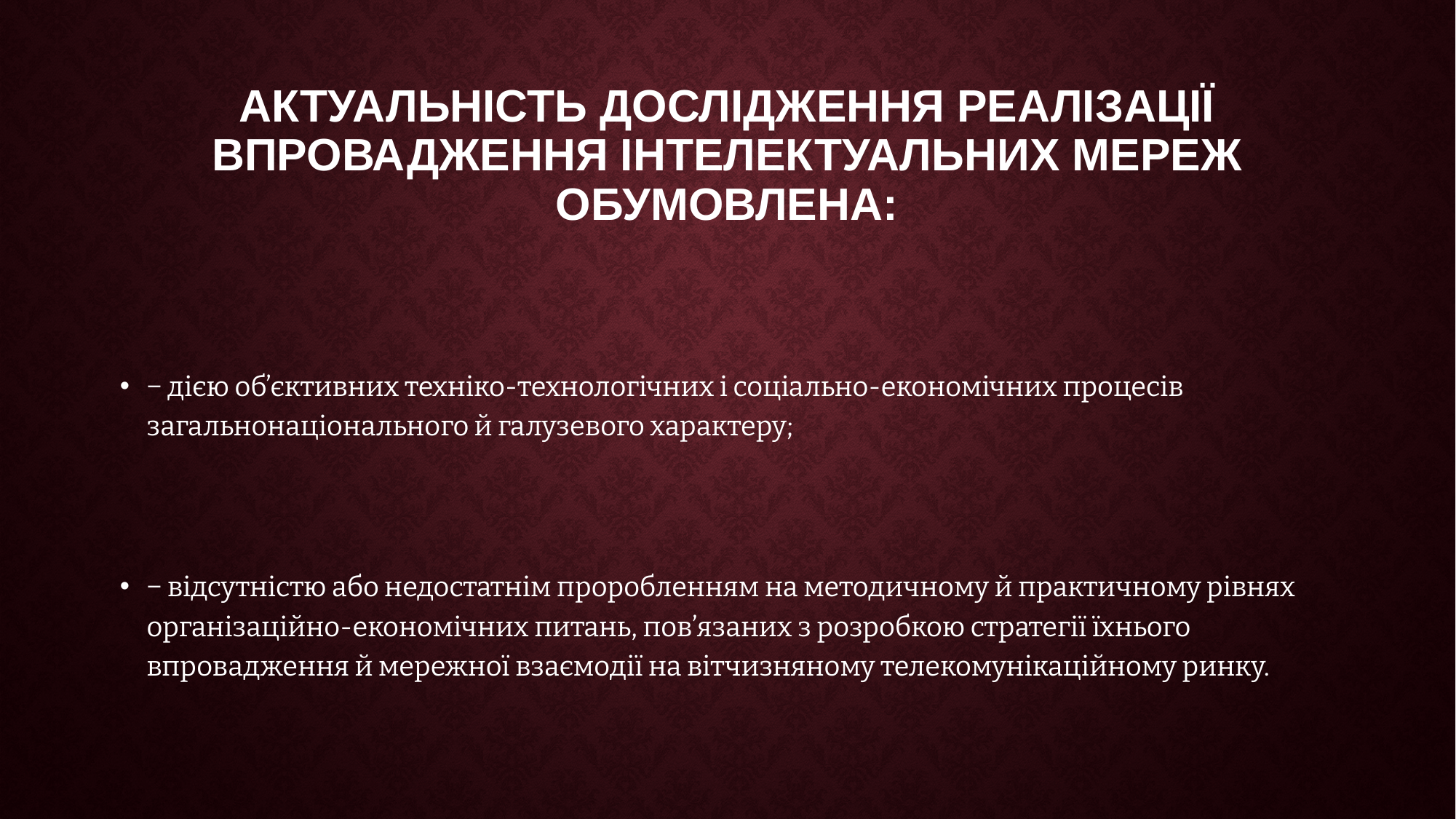

# актуальність дослідження реалізації впровадження інтелектуальних мереж обумовлена:
− дією об’єктивних техніко-технологічних і соціально-економічних процесів загальнонаціонального й галузевого характеру;

− відсутністю або недостатнім проробленням на методичному й практичному рівнях організаційно-економічних питань, пов’язаних з розробкою стратегії їхнього впровадження й мережної взаємодії на вітчизняному телекомунікаційному ринку.